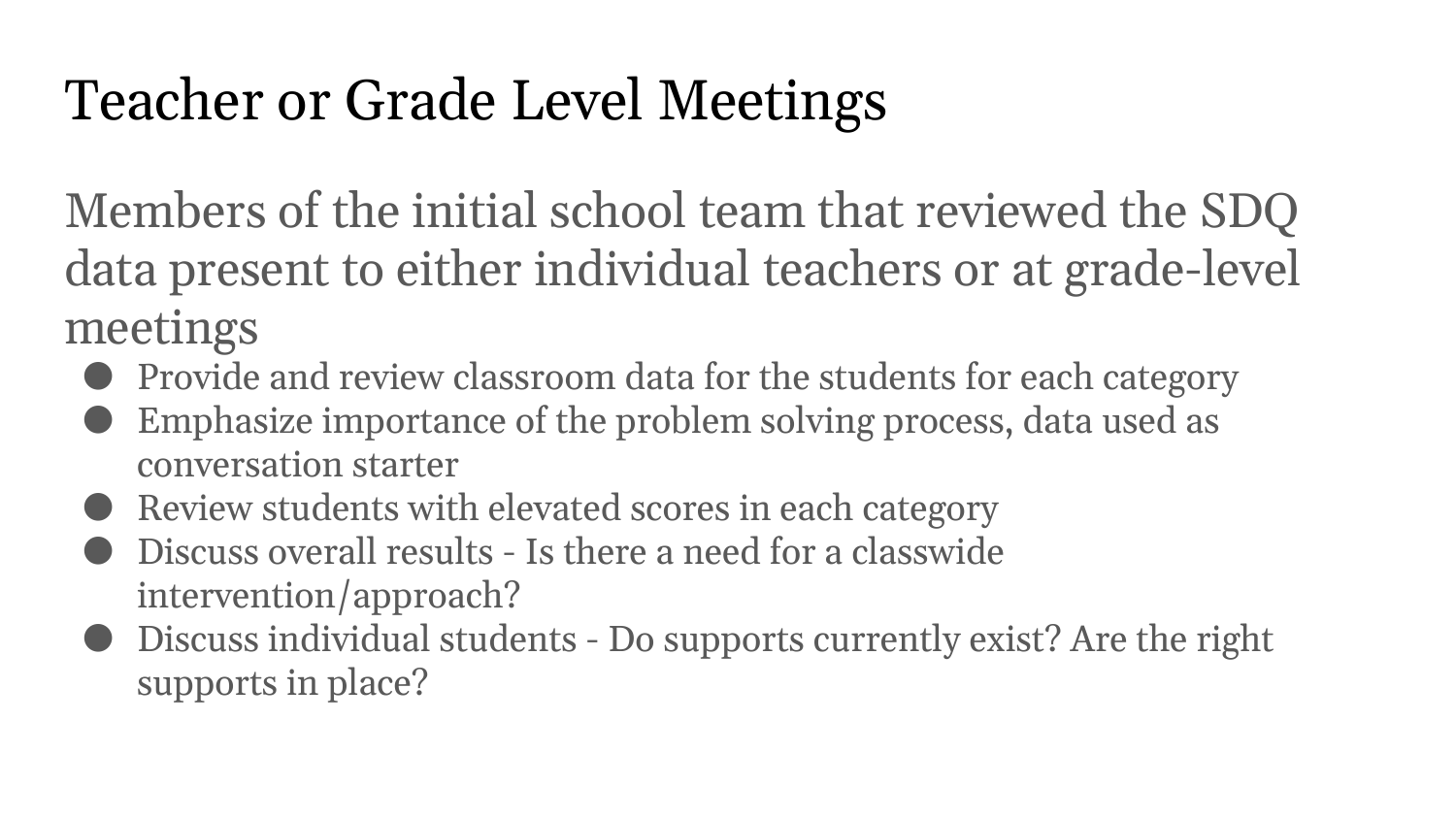

# Teacher or Grade Level Meetings
Members of the initial school team that reviewed the SDQ data present to either individual teachers or at grade-level meetings
Provide and review classroom data for the students for each category
Emphasize importance of the problem solving process, data used as conversation starter
Review students with elevated scores in each category
Discuss overall results - Is there a need for a classwide intervention/approach?
Discuss individual students - Do supports currently exist? Are the right supports in place?